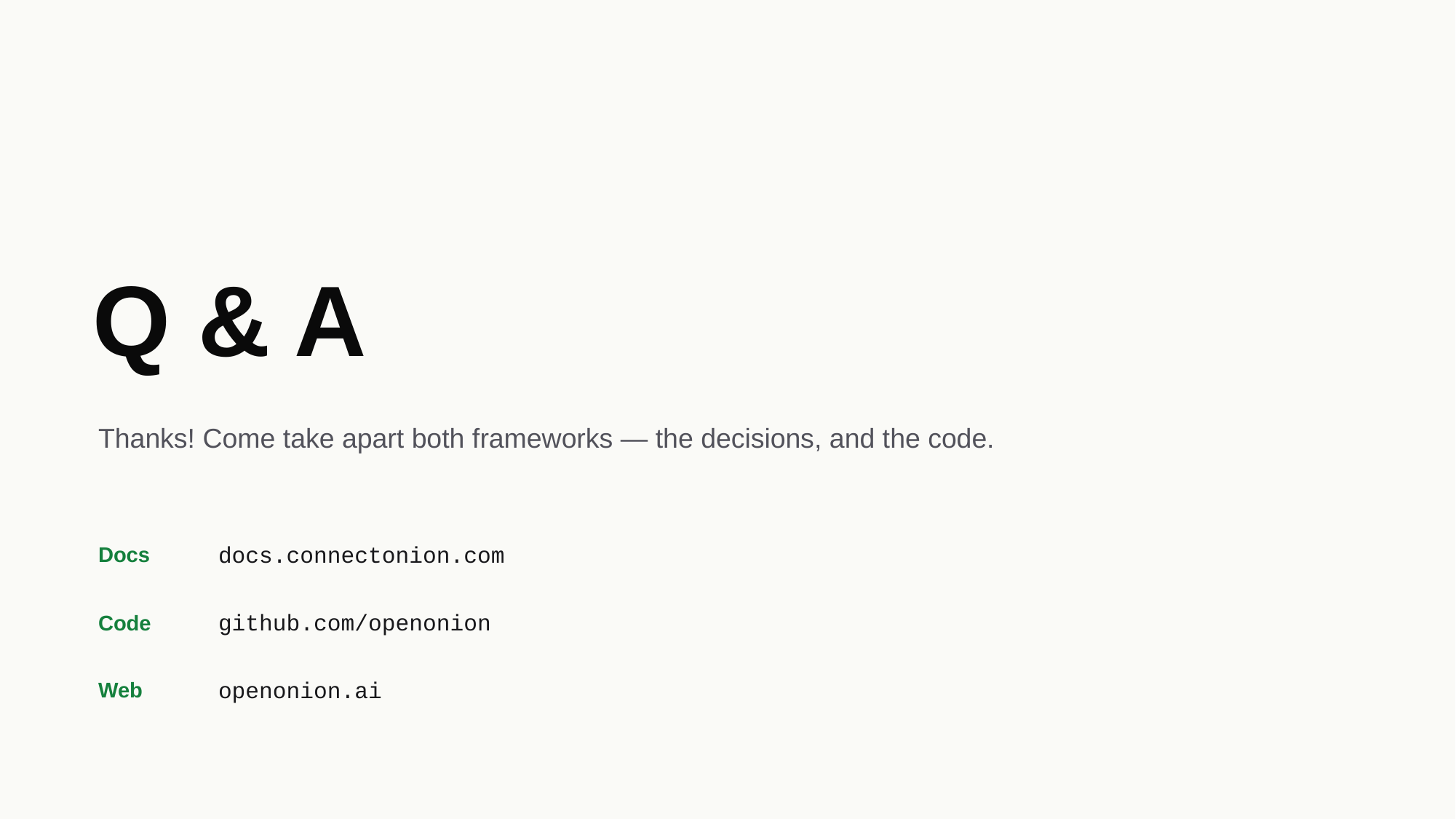

Q & A
Thanks! Come take apart both frameworks — the decisions, and the code.
Docs
docs.connectonion.com
Code
github.com/openonion
Web
openonion.ai